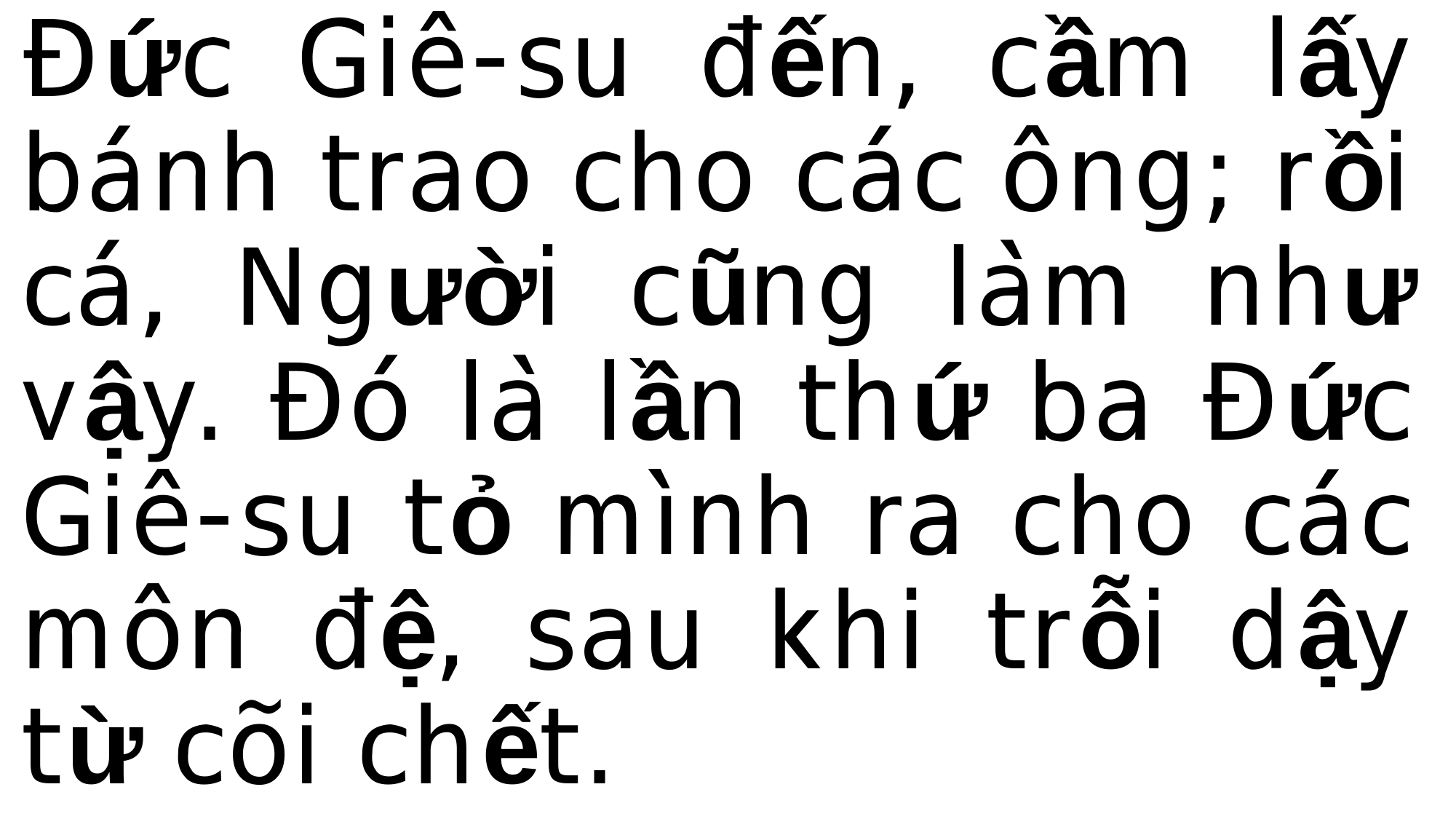

# Đức Giê-su đến, cầm lấy bánh trao cho các ông; rồi cá, Người cũng làm như vậy. Đó là lần thứ ba Đức Giê-su tỏ mình ra cho các môn đệ, sau khi trỗi dậy từ cõi chết.